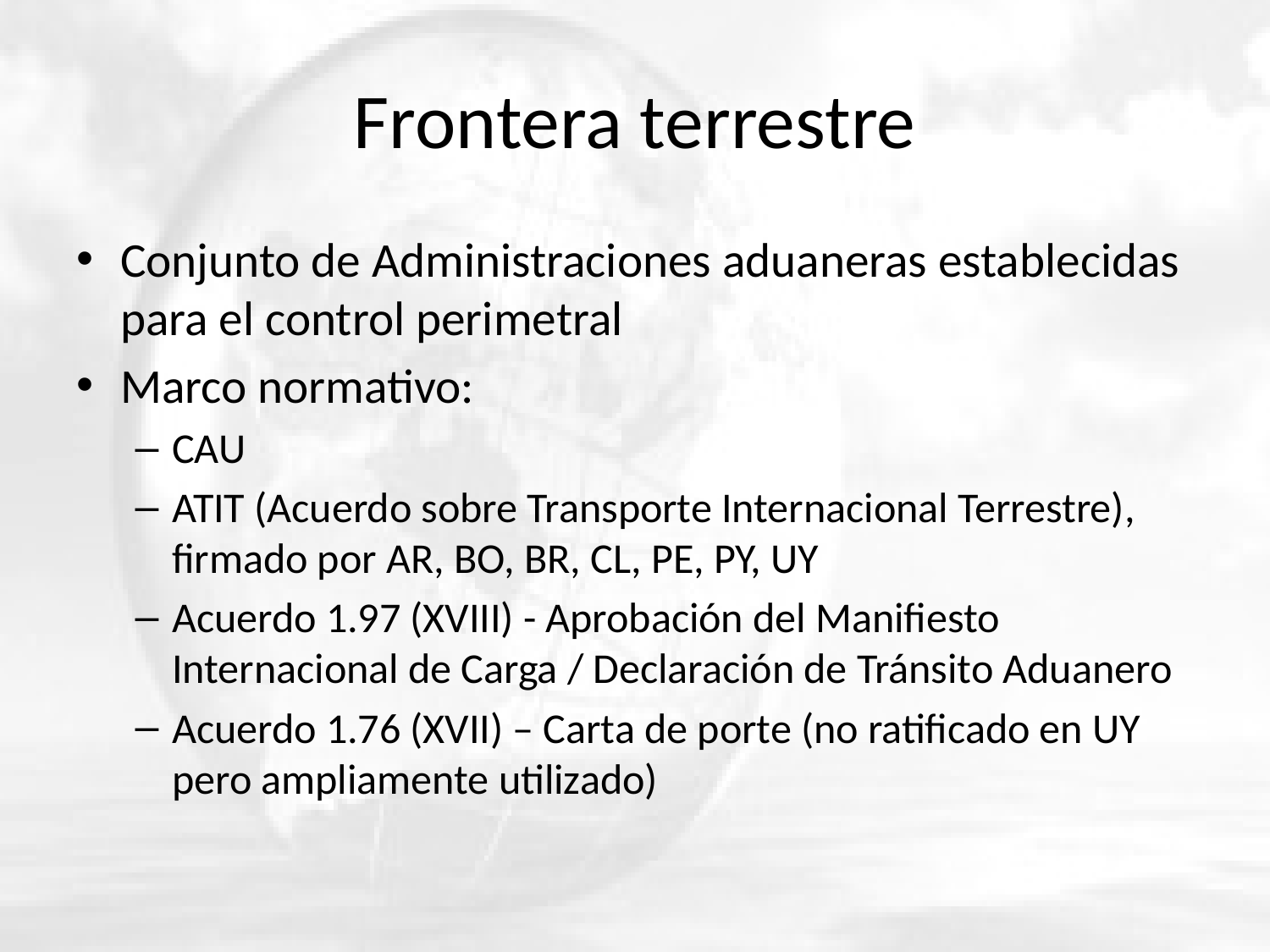

# Frontera terrestre
Conjunto de Administraciones aduaneras establecidas para el control perimetral
Marco normativo:
CAU
ATIT (Acuerdo sobre Transporte Internacional Terrestre), firmado por AR, BO, BR, CL, PE, PY, UY
Acuerdo 1.97 (XVIII) - Aprobación del Manifiesto Internacional de Carga / Declaración de Tránsito Aduanero
Acuerdo 1.76 (XVII) – Carta de porte (no ratificado en UY pero ampliamente utilizado)